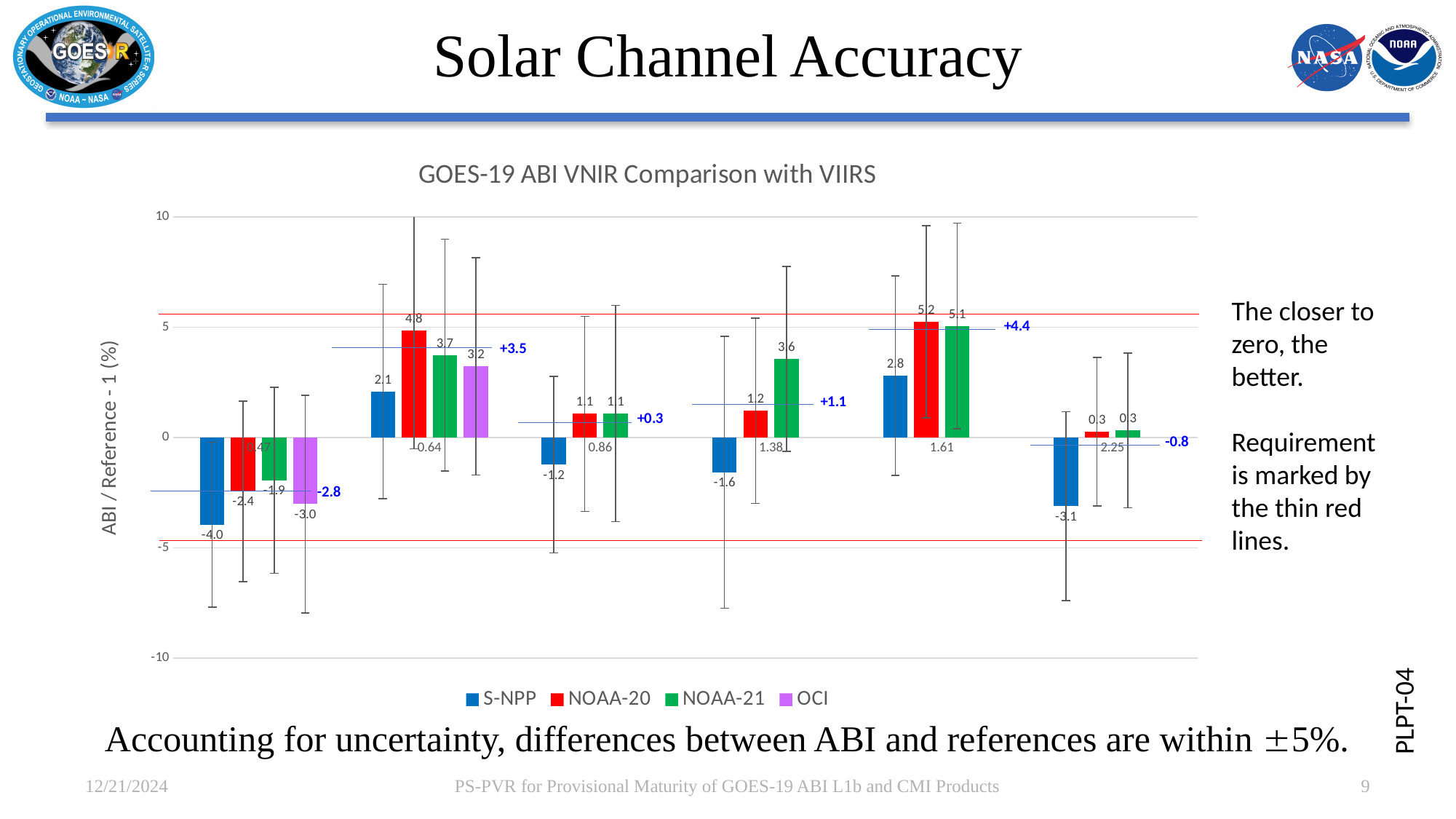

# Solar Channel Accuracy

### Chart: GOES-19 ABI VNIR Comparison with VIIRS

| Category | S-NPP | NOAA-20 | NOAA-21 | OCI |
|---|---|---|---|---|
| 0.47 | -3.952 | -2.44 | -1.94 | -3.02 |
| 0.64 | 2.085 | 4.849 | 3.735 | 3.22 |
| 0.86 | -1.232 | 1.072 | 1.08 | None |
| 1.38 | -1.571 | 1.21 | 3.564 | None |
| 1.61 | 2.797 | 5.244 | 5.055 | None |
| 2.25 | -3.113 | 0.264 | 0.322 | None |
The closer to zero, the better.

Requirement is marked by the thin red lines.
+3.5
-2.8
PLPT-04
Accounting for uncertainty, differences between ABI and references are within ±5%.
12/21/2024
PS-PVR for Provisional Maturity of GOES-19 ABI L1b and CMI Products
9